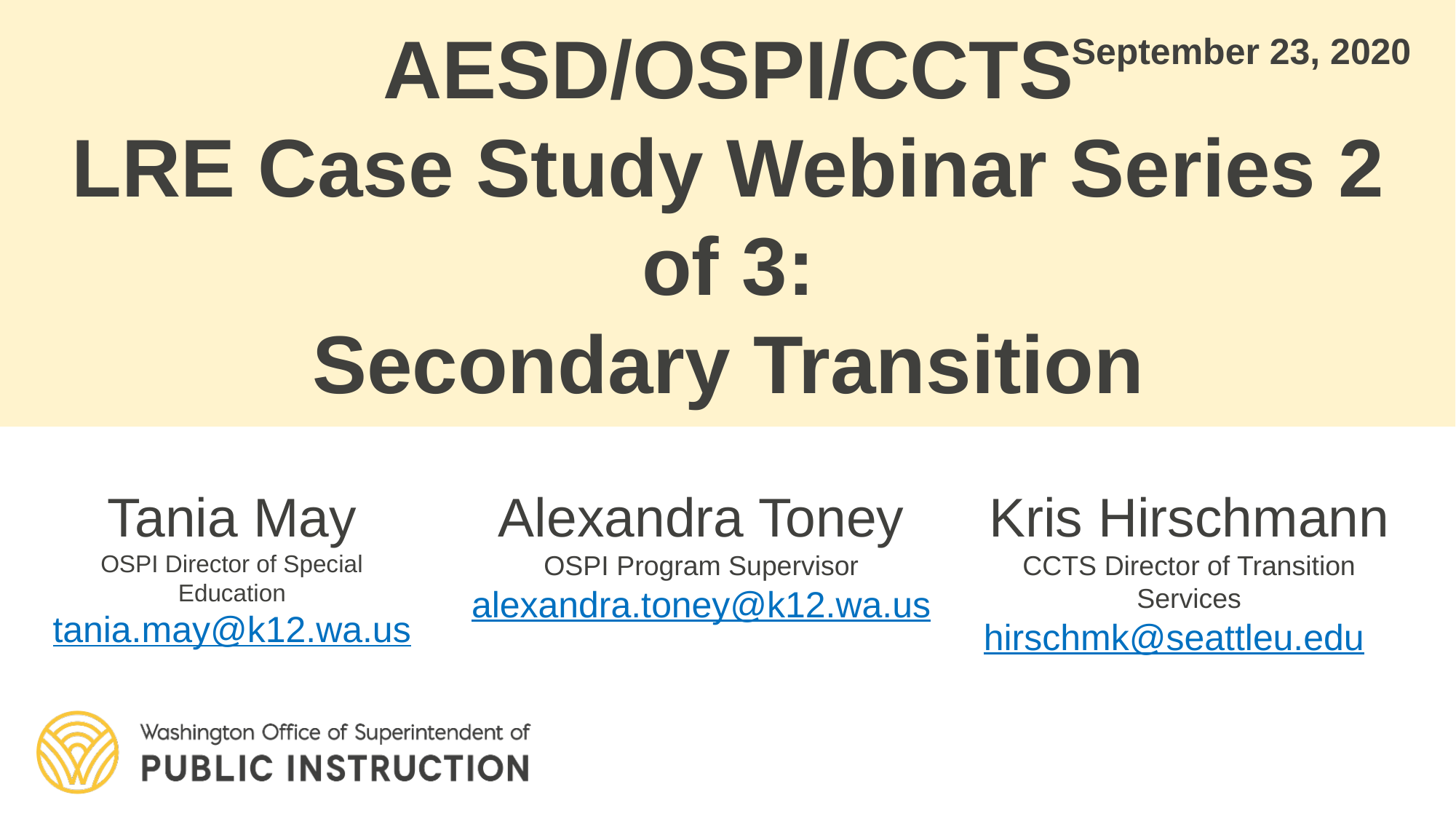

September 23, 2020
# AESD/OSPI/CCTS LRE Case Study Webinar Series 2 of 3: Secondary Transition
Tania May
OSPI Director of Special Education
tania.may@k12.wa.us
Alexandra Toney
OSPI Program Supervisor
alexandra.toney@k12.wa.us
Kris Hirschmann
CCTS Director of Transition Services
hirschmk@seattleu.edu